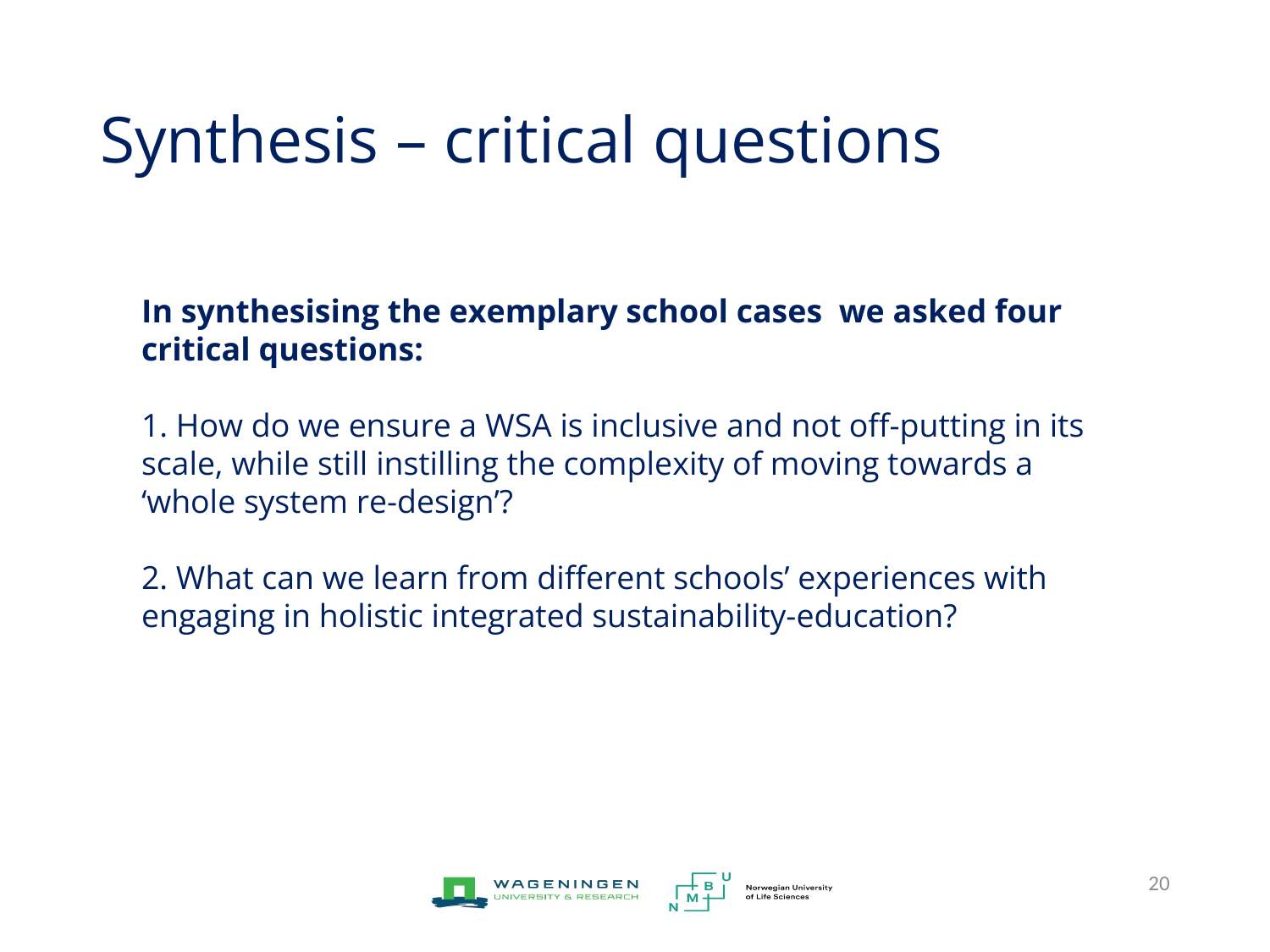

# Synthesis – critical questions
In synthesising the exemplary school cases  we asked four critical questions:

1. How do we ensure a WSA is inclusive and not off-putting in its scale, while still instilling the complexity of moving towards a ‘whole system re-design’?

2. What can we learn from different schools’ experiences with engaging in holistic integrated sustainability-education?

20